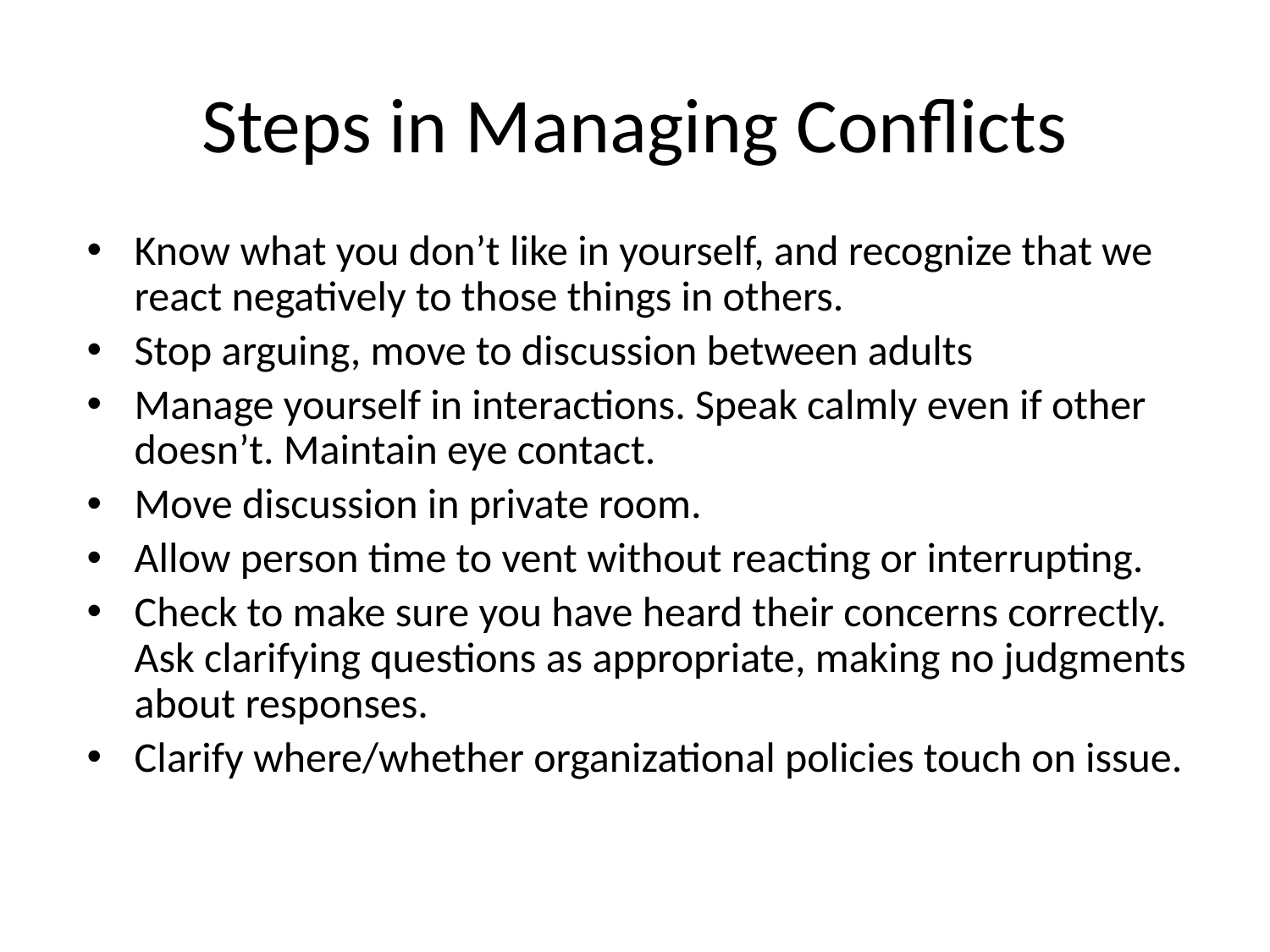

# Steps in Managing Conflicts
Know what you don’t like in yourself, and recognize that we react negatively to those things in others.
Stop arguing, move to discussion between adults
Manage yourself in interactions. Speak calmly even if other doesn’t. Maintain eye contact.
Move discussion in private room.
Allow person time to vent without reacting or interrupting.
Check to make sure you have heard their concerns correctly. Ask clarifying questions as appropriate, making no judgments about responses.
Clarify where/whether organizational policies touch on issue.